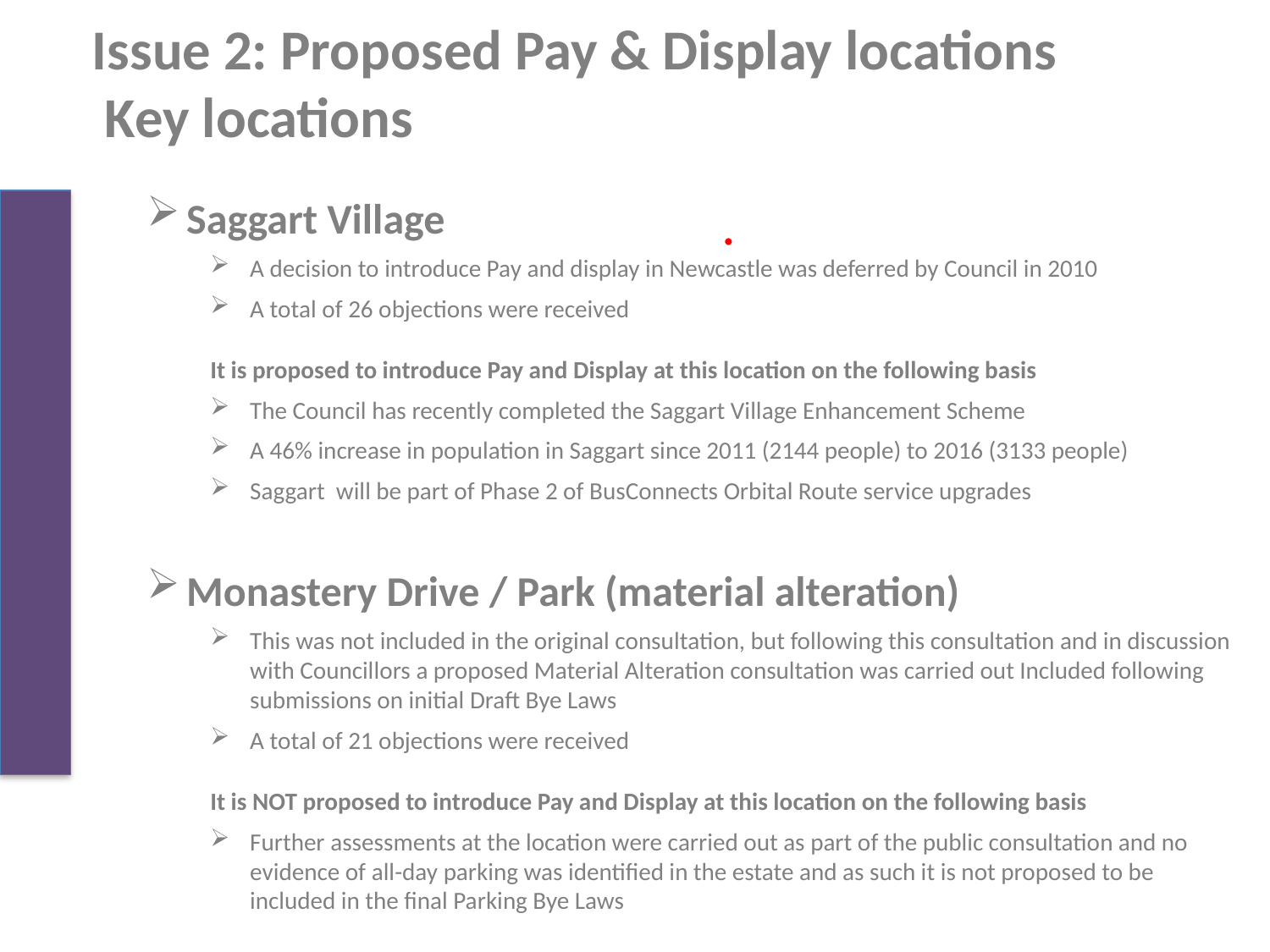

# Issue 2: Proposed Pay & Display locations             Key locations

.
Saggart Village
A decision to introduce Pay and display in Newcastle was deferred by Council in 2010
A total of 26 objections were received

It is proposed to introduce Pay and Display at this location on the following basis
The Council has recently completed the Saggart Village Enhancement Scheme
A 46% increase in population in Saggart since 2011 (2144 people) to 2016 (3133 people)
Saggart  will be part of Phase 2 of BusConnects Orbital Route service upgrades

Monastery Drive / Park (material alteration)
This was not included in the original consultation, but following this consultation and in discussion with Councillors a proposed Material Alteration consultation was carried out Included following submissions on initial Draft Bye Laws
A total of 21 objections were received

It is NOT proposed to introduce Pay and Display at this location on the following basis
Further assessments at the location were carried out as part of the public consultation and no  evidence of all-day parking was identified in the estate and as such it is not proposed to be included in the final Parking Bye Laws